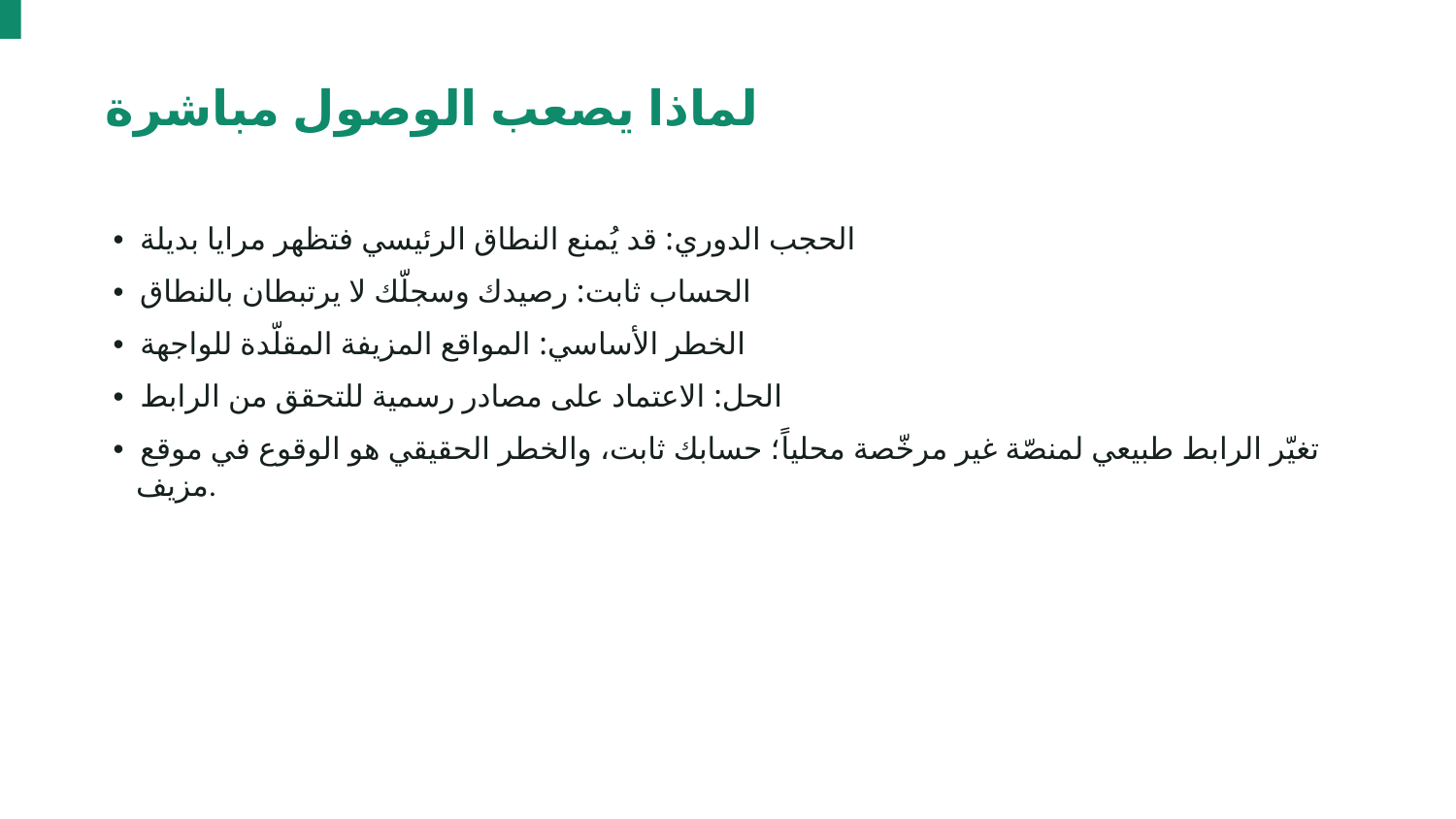

لماذا يصعب الوصول مباشرة
•  الحجب الدوري: قد يُمنع النطاق الرئيسي فتظهر مرايا بديلة
•  الحساب ثابت: رصيدك وسجلّك لا يرتبطان بالنطاق
•  الخطر الأساسي: المواقع المزيفة المقلّدة للواجهة
•  الحل: الاعتماد على مصادر رسمية للتحقق من الرابط
•  تغيّر الرابط طبيعي لمنصّة غير مرخّصة محلياً؛ حسابك ثابت، والخطر الحقيقي هو الوقوع في موقع مزيف.